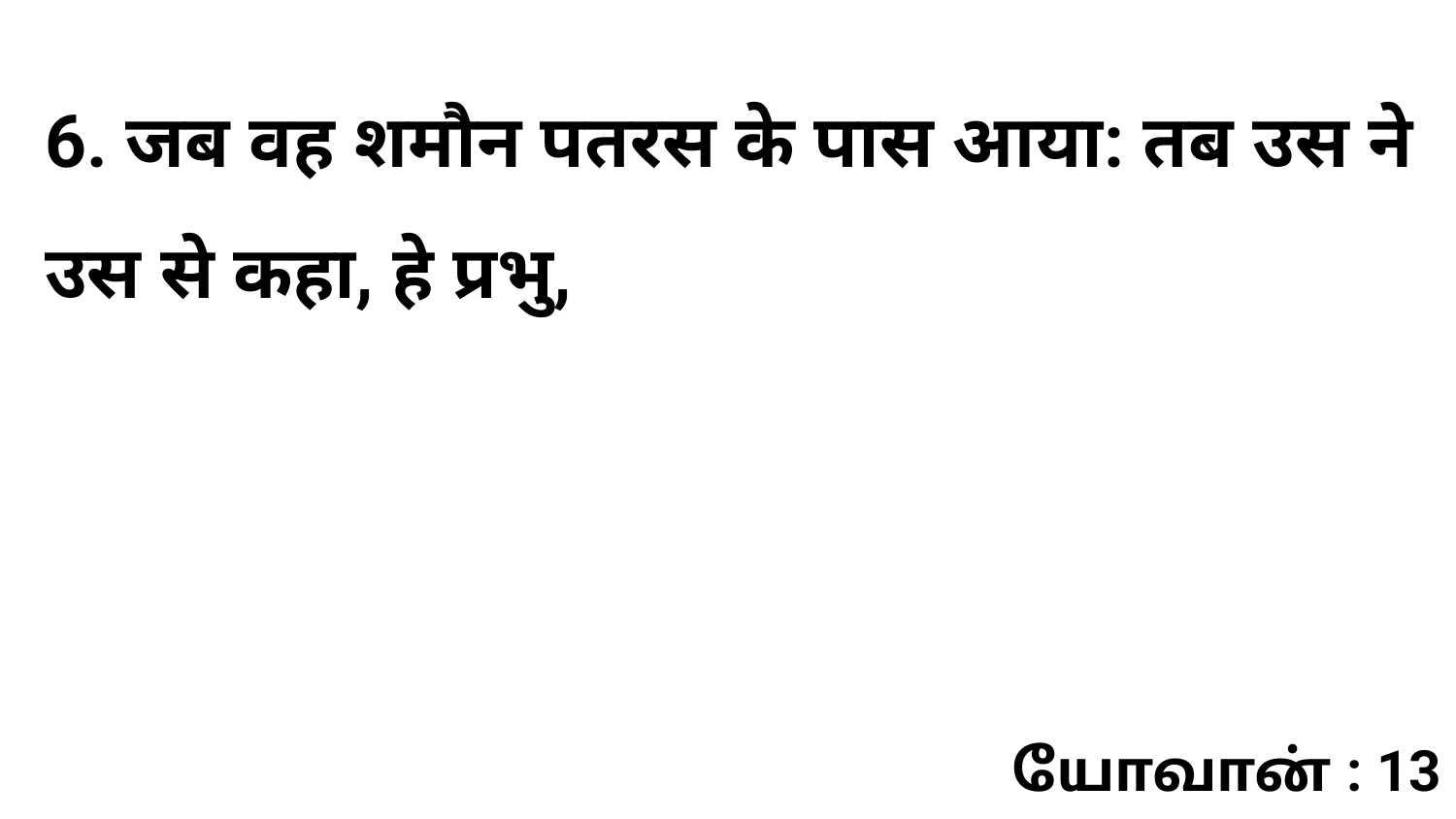

6. जब वह शमौन पतरस के पास आया: तब उस ने उस से कहा, हे प्रभु,
யோவான் : 13